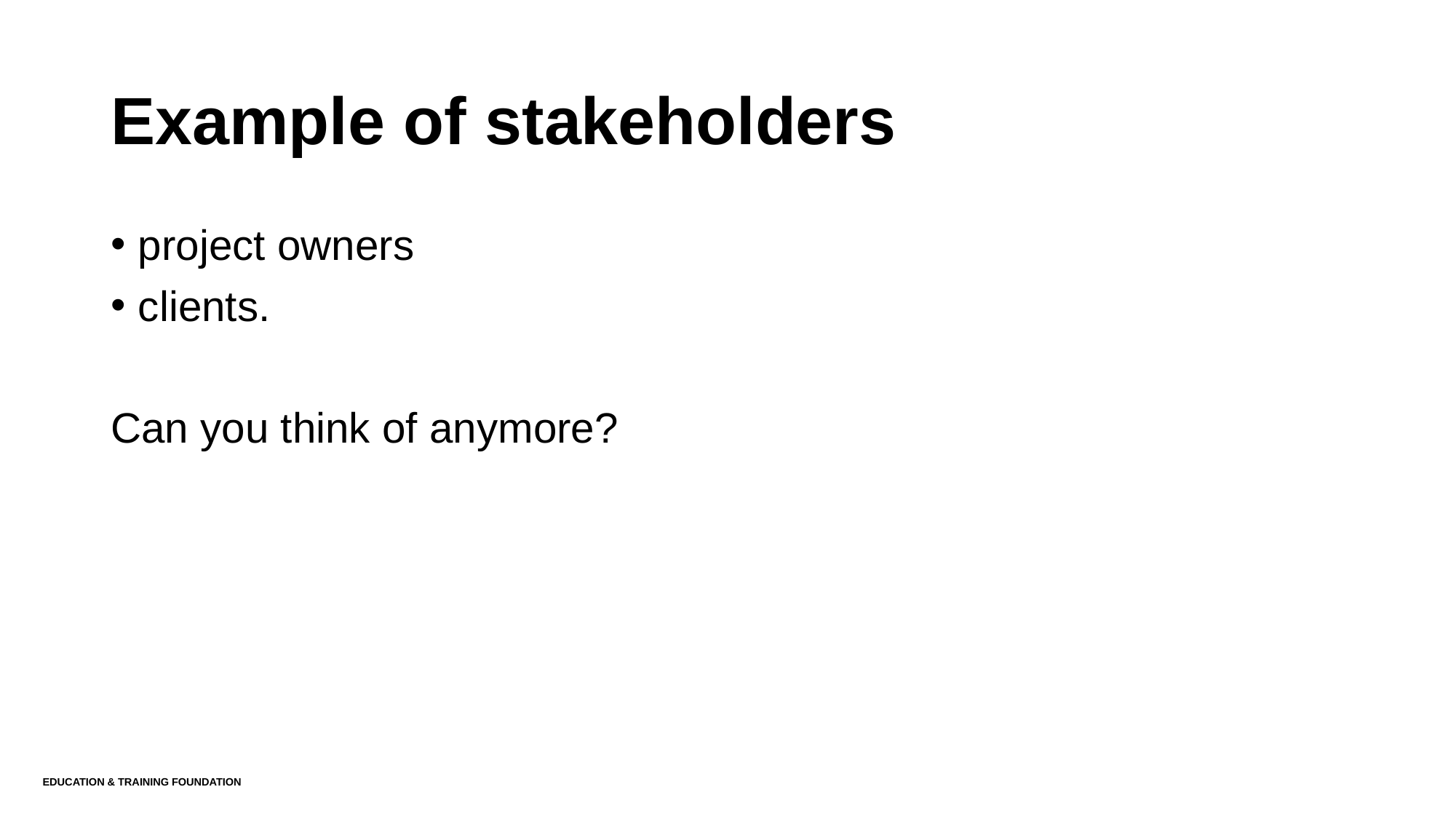

# Example of stakeholders
project owners
clients.

Can you think of anymore?

Education & Training Foundation